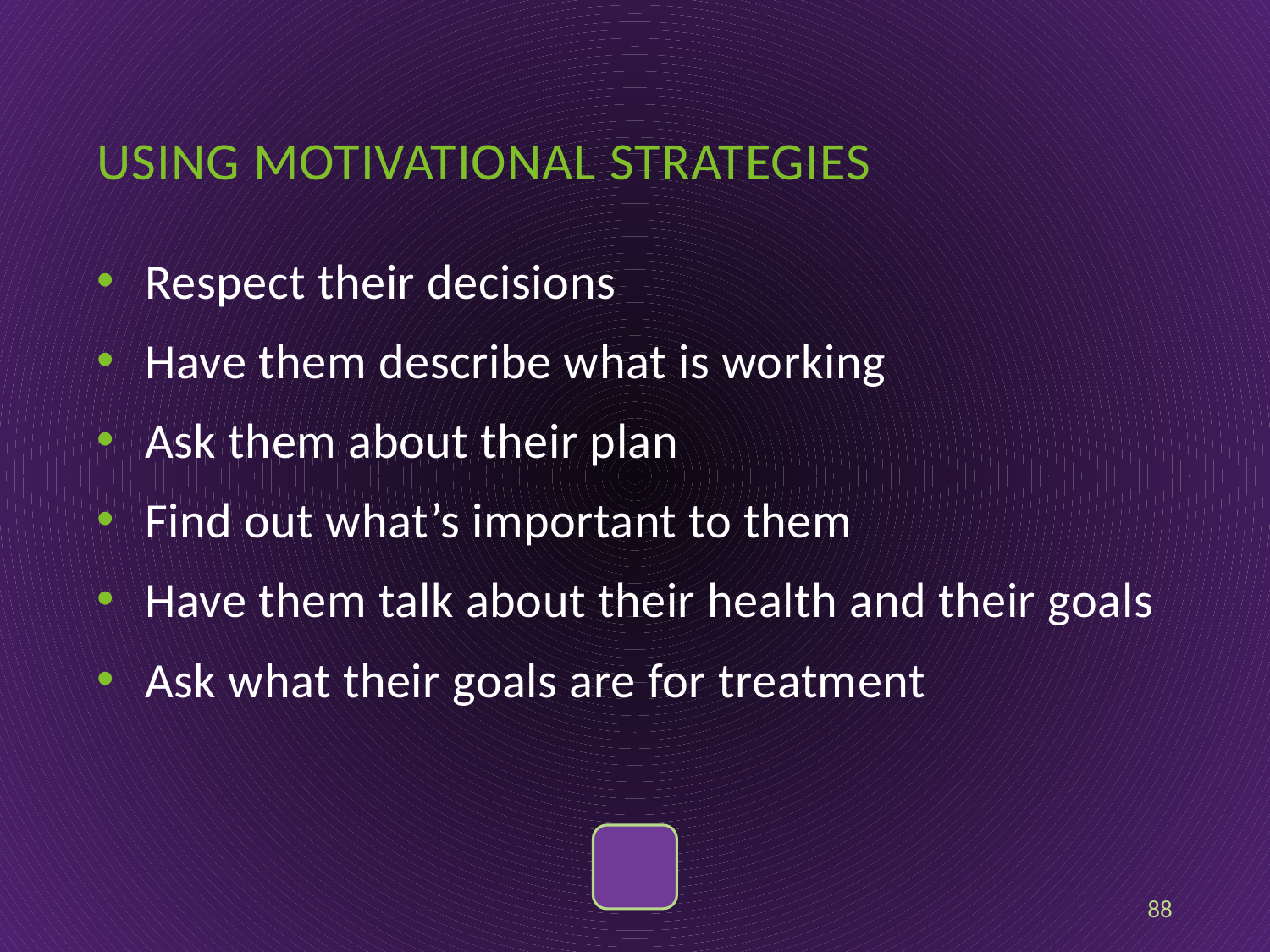

# Using motivational strategies
Respect their decisions
Have them describe what is working
Ask them about their plan
Find out what’s important to them
Have them talk about their health and their goals
Ask what their goals are for treatment

88